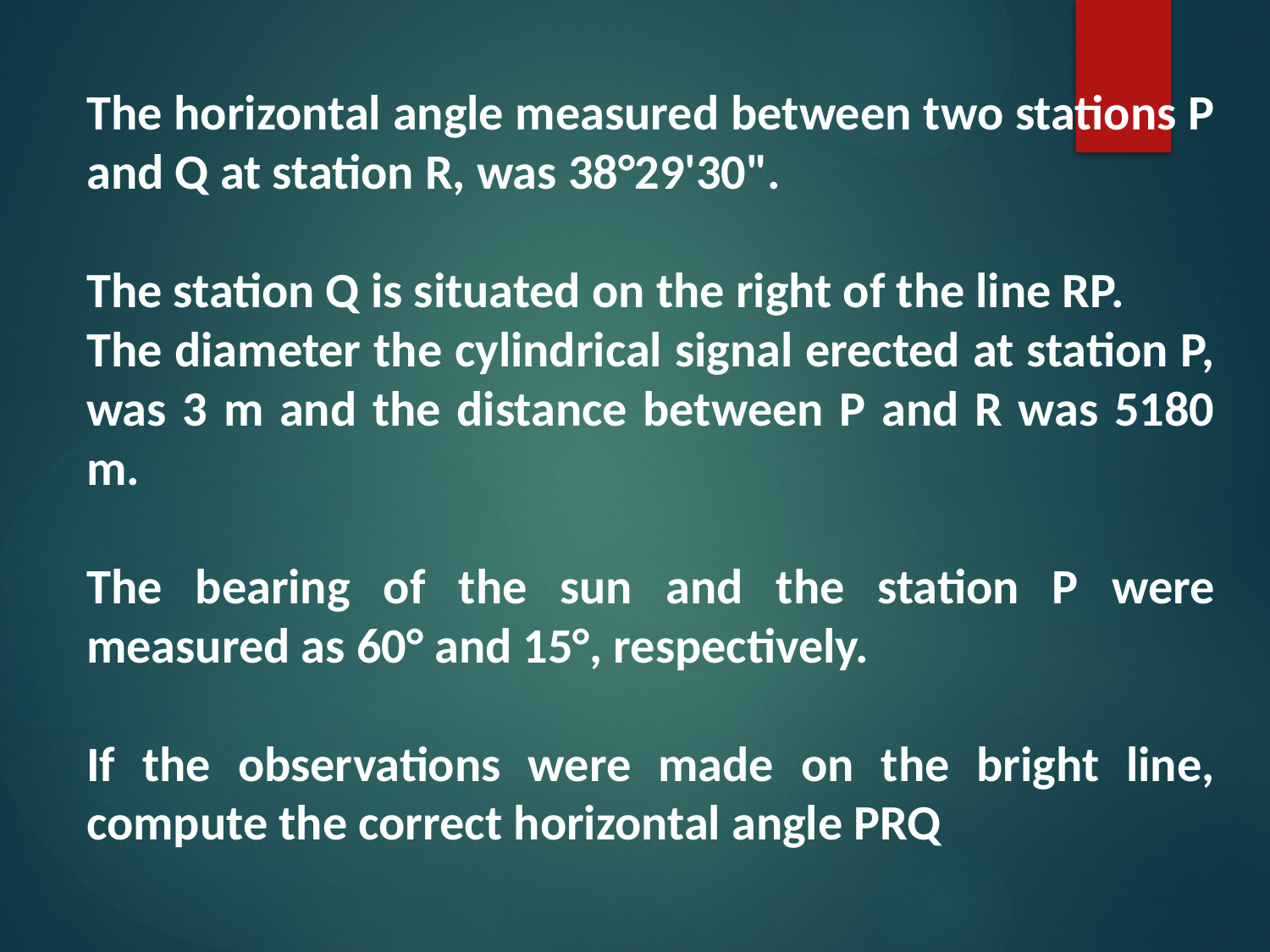

The horizontal angle measured between two stations P and Q at station R, was 38°29'30".

The station Q is situated on the right of the line RP.
The diameter the cylindrical signal erected at station P, was 3 m and the distance between P and R was 5180 m.

The bearing of the sun and the station P were measured as 60° and 15°, respectively.

If the observations were made on the bright line, compute the correct horizontal angle PRQ